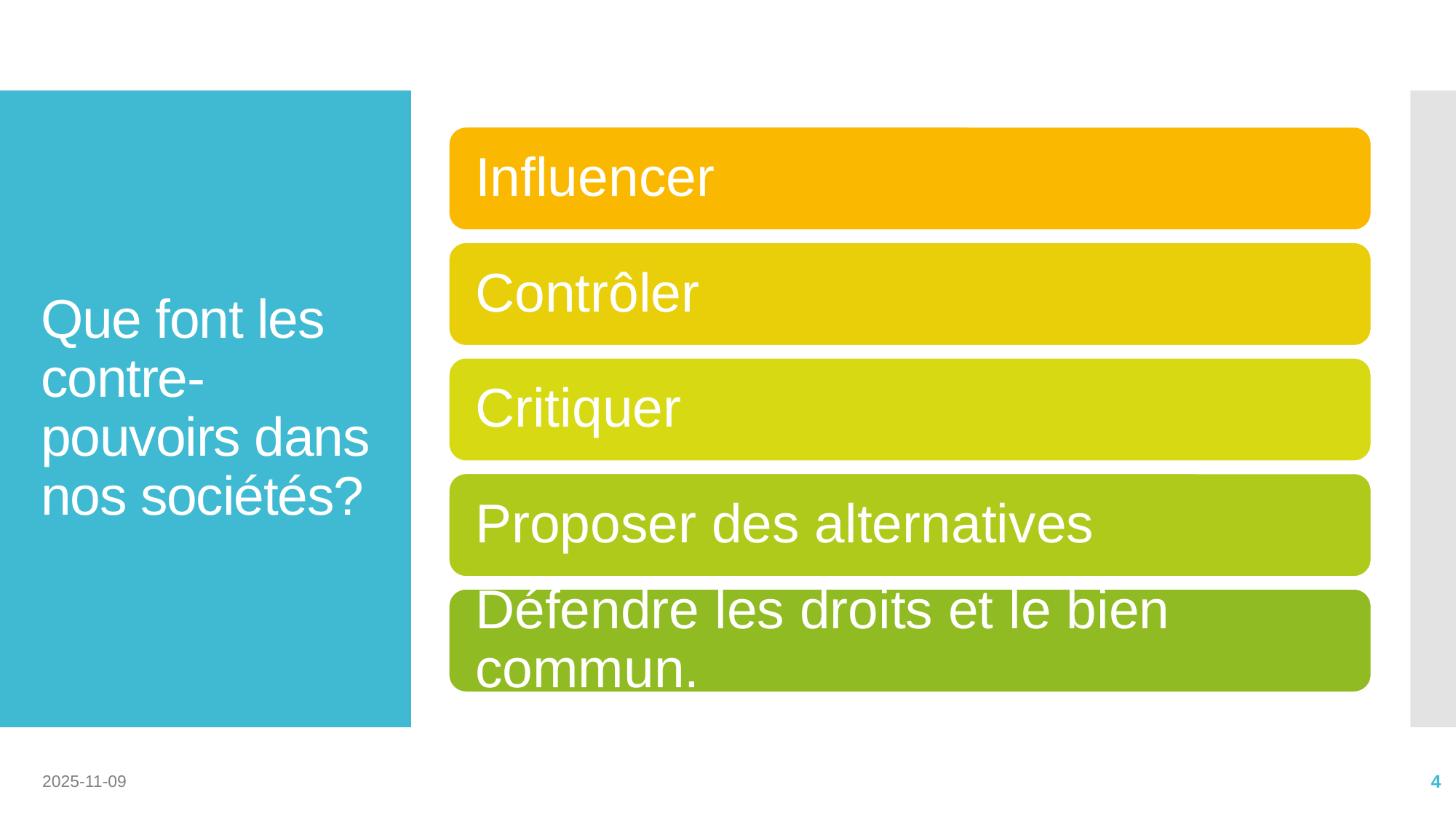

Influencer
Contrôler
Critiquer
Proposer des alternatives
Défendre les droits et le bien commun.
# Que font les contre-pouvoirs dans nos sociétés?
2025-11-09
4